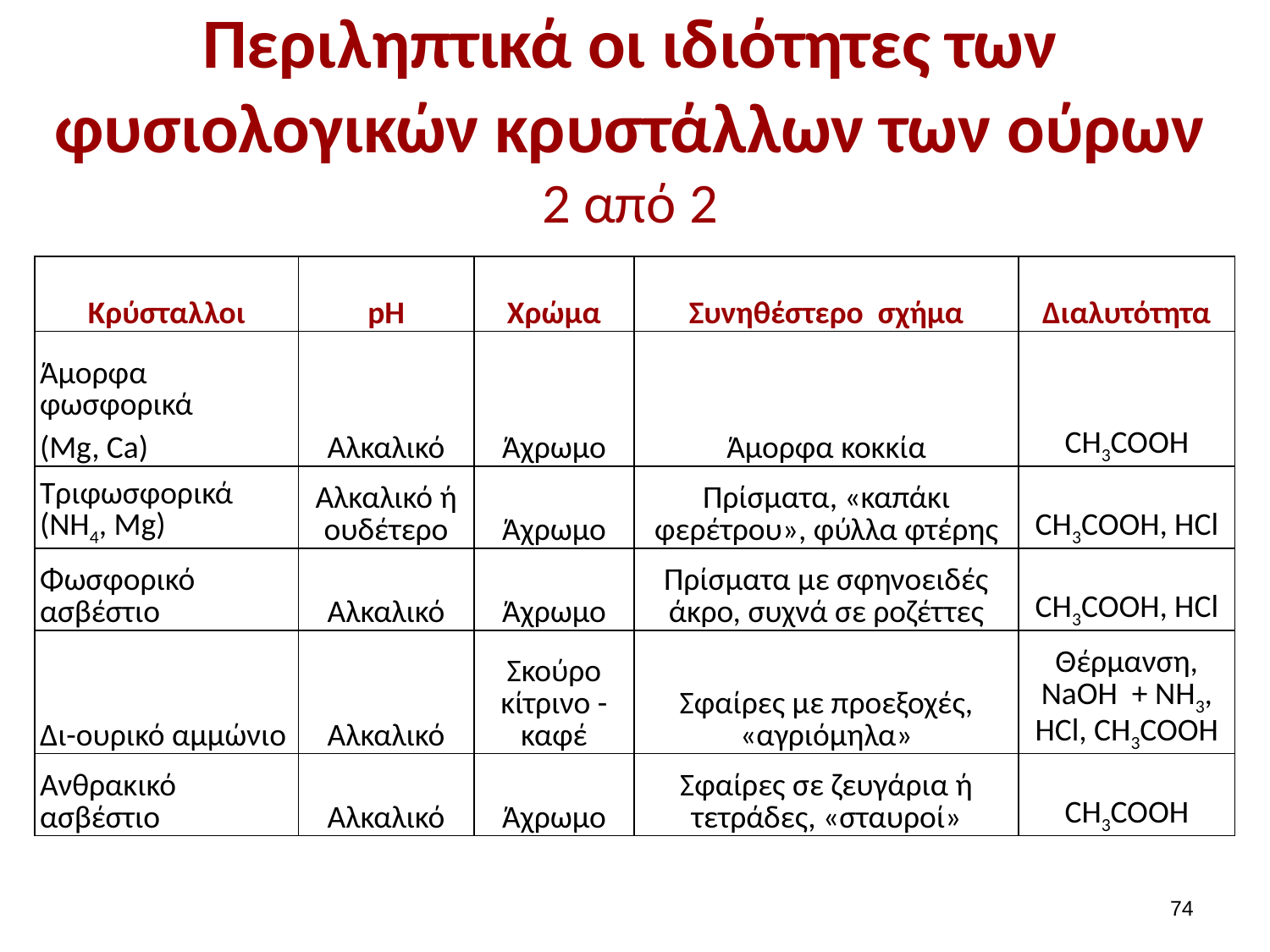

# Περιληπτικά οι ιδιότητες των φυσιολογικών κρυστάλλων των ούρων 2 από 2
| Κρύσταλλοι | pH | Χρώμα | Συνηθέστερο σχήμα | Διαλυτότητα |
| --- | --- | --- | --- | --- |
| Άμορφα φωσφορικά (Mg, Ca) | Αλκαλικό | Άχρωμο | Άμορφα κοκκία | CH3COOH |
| Τριφωσφορικά (NH4, Mg) | Αλκαλικό ή ουδέτερο | Άχρωμο | Πρίσματα, «καπάκι φερέτρου», φύλλα φτέρης | CH3COOH, HCl |
| Φωσφορικό ασβέστιο | Αλκαλικό | Άχρωμο | Πρίσματα με σφηνοειδές άκρο, συχνά σε ροζέττες | CH3COOH, HCl |
| Δι-ουρικό αμμώνιο | Αλκαλικό | Σκούρο κίτρινο - καφέ | Σφαίρες με προεξοχές, «αγριόμηλα» | Θέρμανση, NaOH + NH3, HCl, CH3COOH |
| Ανθρακικό ασβέστιο | Αλκαλικό | Άχρωμο | Σφαίρες σε ζευγάρια ή τετράδες, «σταυροί» | CH3COOH |
74